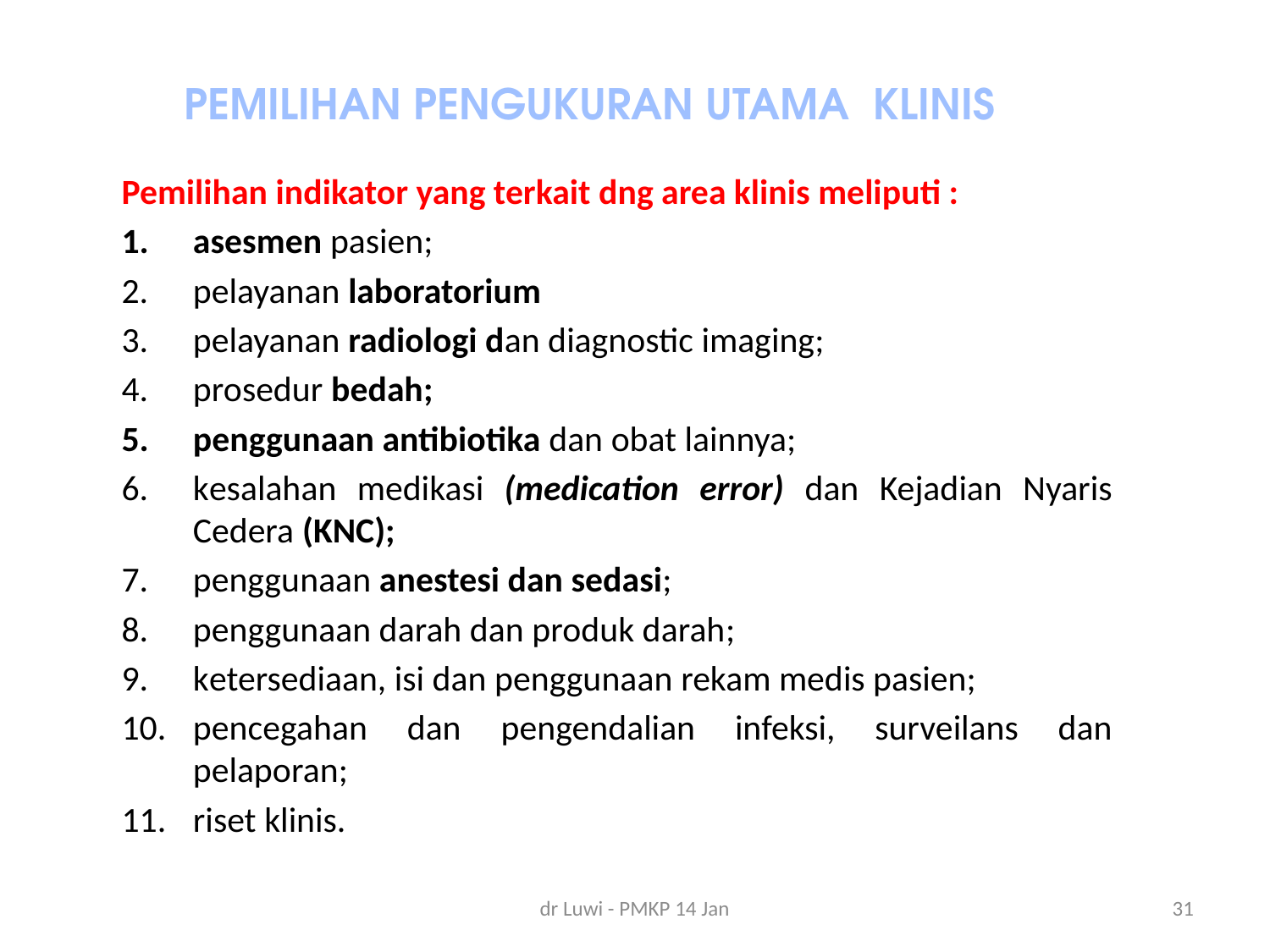

# PEMILIHAN PENGUKURAN UTAMA  KLINIS
Pemilihan indikator yang terkait dng area klinis meliputi :
asesmen pasien;
pelayanan laboratorium
pelayanan radiologi dan diagnostic imaging;
prosedur bedah;
penggunaan antibiotika dan obat lainnya;
kesalahan medikasi (medication error) dan Kejadian Nyaris Cedera (KNC);
penggunaan anestesi dan sedasi;
penggunaan darah dan produk darah;
ketersediaan, isi dan penggunaan rekam medis pasien;
pencegahan dan pengendalian infeksi, surveilans dan pelaporan;
riset klinis.

dr Luwi - PMKP 14 Jan
31